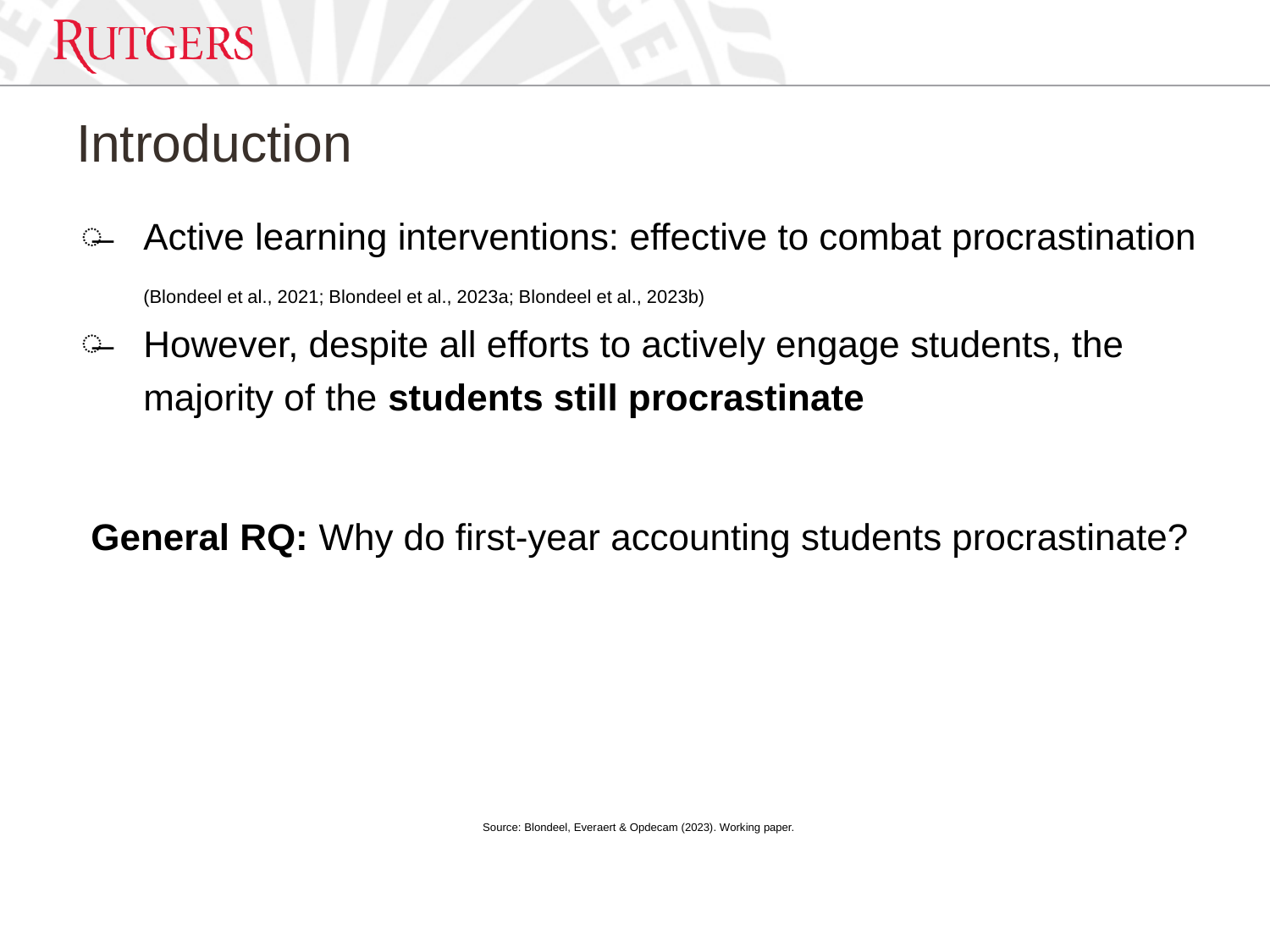

# Introduction
Active learning interventions: effective to combat procrastination
(Blondeel et al., 2021; Blondeel et al., 2023a; Blondeel et al., 2023b)
However, despite all efforts to actively engage students, the majority of the students still procrastinate

General RQ: Why do first-year accounting students procrastinate?

Source: Blondeel, Everaert & Opdecam (2023). Working paper.
51